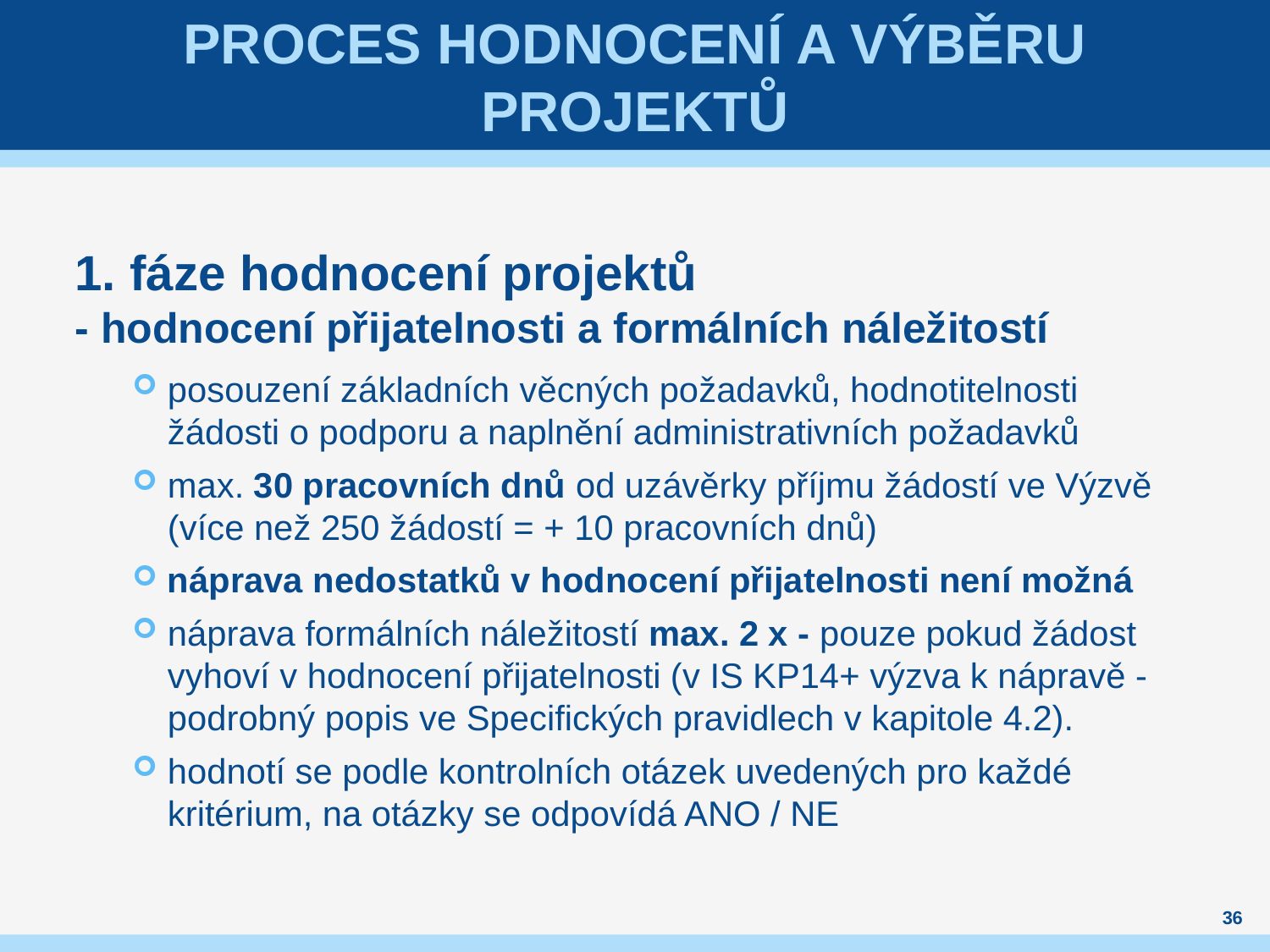

# Proces hodnocení a výběru projektů
1. fáze hodnocení projektů
- hodnocení přijatelnosti a formálních náležitostí
posouzení základních věcných požadavků, hodnotitelnosti žádosti o podporu a naplnění administrativních požadavků
max. 30 pracovních dnů od uzávěrky příjmu žádostí ve Výzvě (více než 250 žádostí = + 10 pracovních dnů)
náprava nedostatků v hodnocení přijatelnosti není možná
náprava formálních náležitostí max. 2 x - pouze pokud žádost vyhoví v hodnocení přijatelnosti (v IS KP14+ výzva k nápravě - podrobný popis ve Specifických pravidlech v kapitole 4.2).
hodnotí se podle kontrolních otázek uvedených pro každé kritérium, na otázky se odpovídá ANO / NE

36